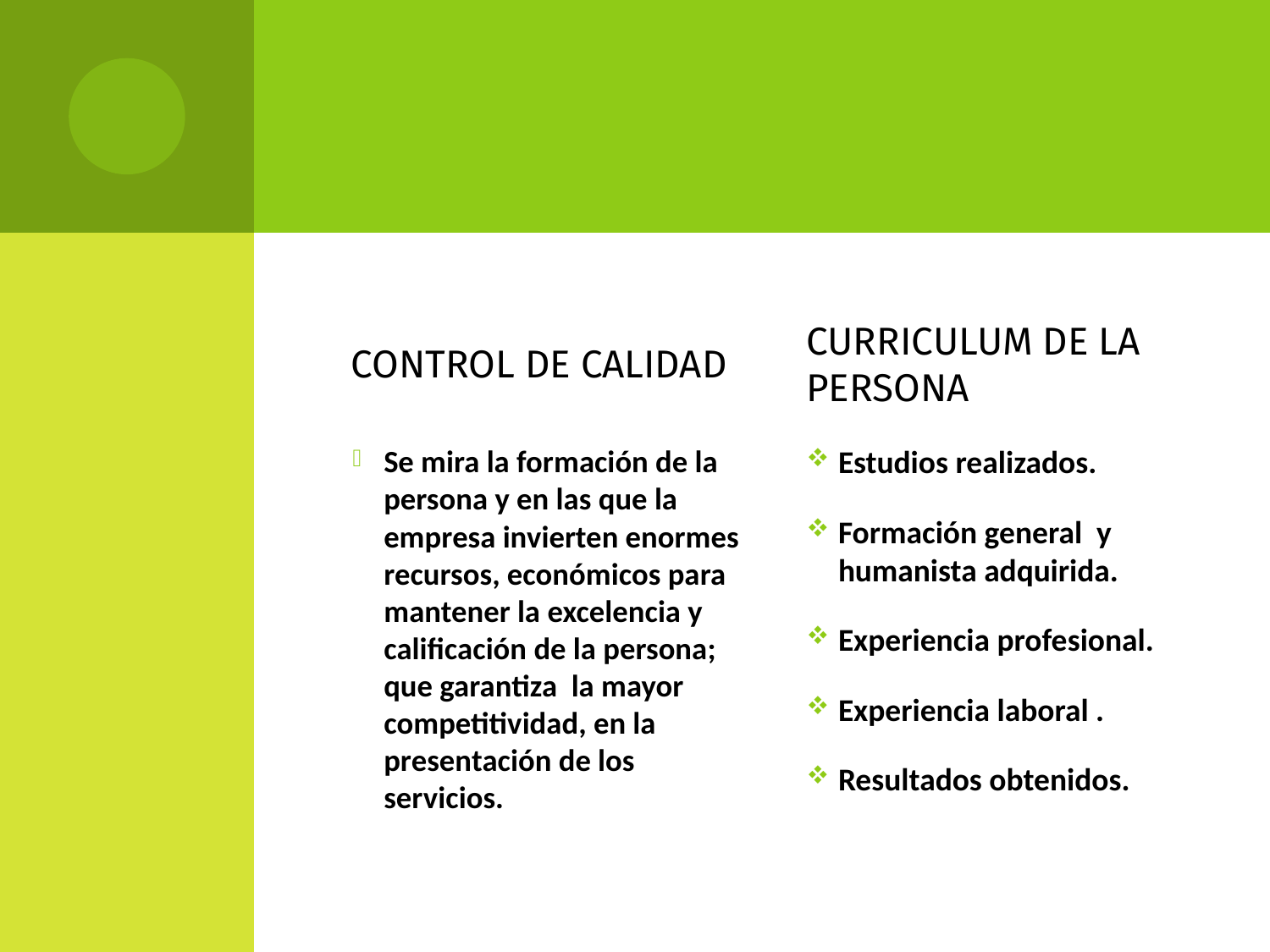

#
CONTROL DE CALIDAD
CURRICULUM DE LA PERSONA
Se mira la formación de la persona y en las que la empresa invierten enormes recursos, económicos para mantener la excelencia y calificación de la persona; que garantiza  la mayor competitividad, en la presentación de los servicios.
Estudios realizados.
Formación general  y humanista adquirida.
Experiencia profesional.
Experiencia laboral .
Resultados obtenidos.